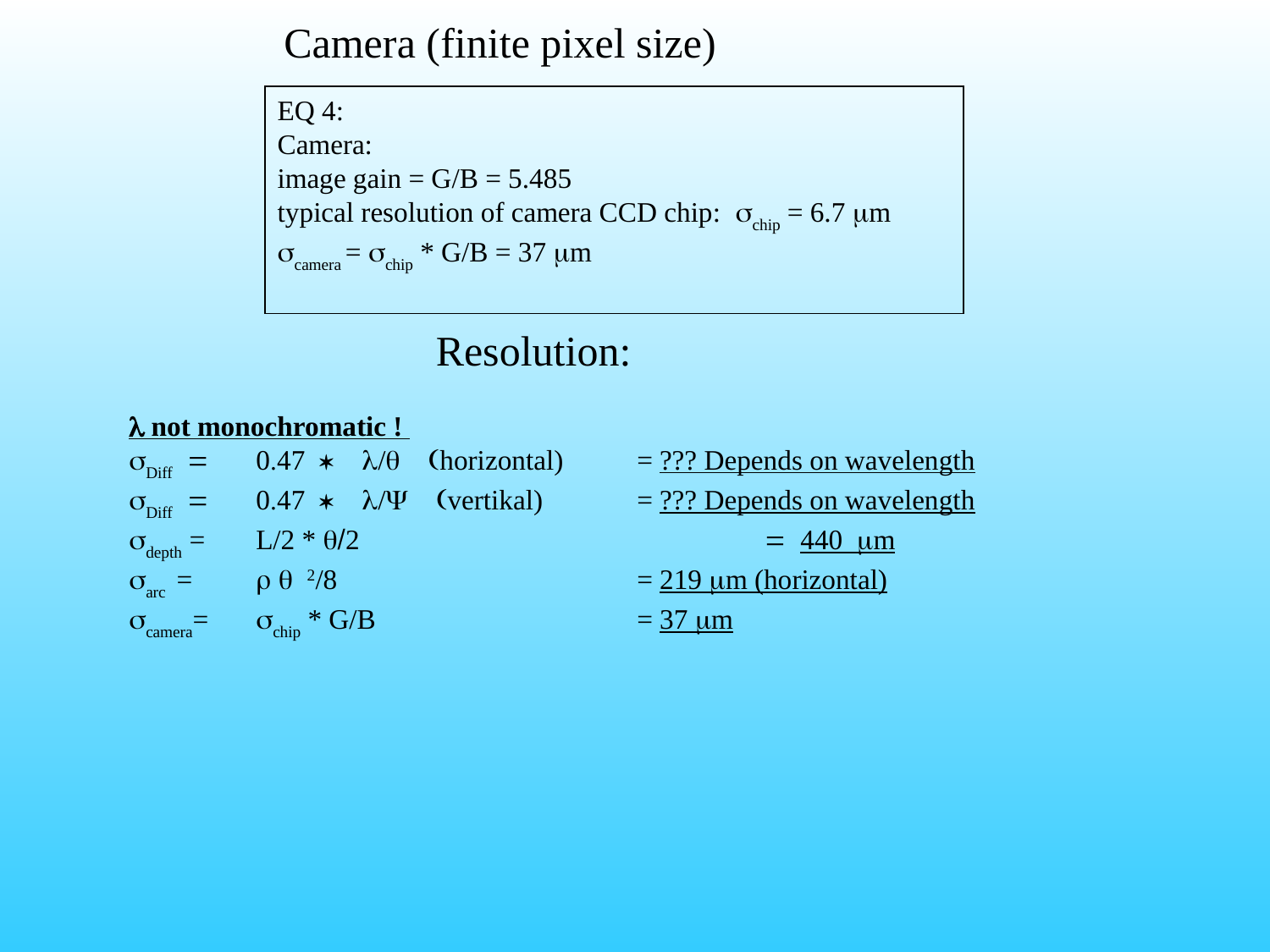

Camera (finite pixel size)
EQ 4:
Camera:
image gain = G/B = 5.485
typical resolution of camera CCD chip:  σchip = 6.7 μm
σcamera = σchip * G/B = 37 μm

Resolution:
λ not monochromatic !
σDiff = 	0.47 ∗  λ/θ  (horizontal)  	= ??? Depends on wavelength
σDiff = 	0.47 ∗  λ/Ψ  (vertikal) 	= ??? Depends on wavelength
σdepth = 	L/2 * θ/2  			= 440 μm
σarc  = 	ρ θ 2/8 			= 219 μm (horizontal)
σcamera= 	σchip * G/B			= 37 μm